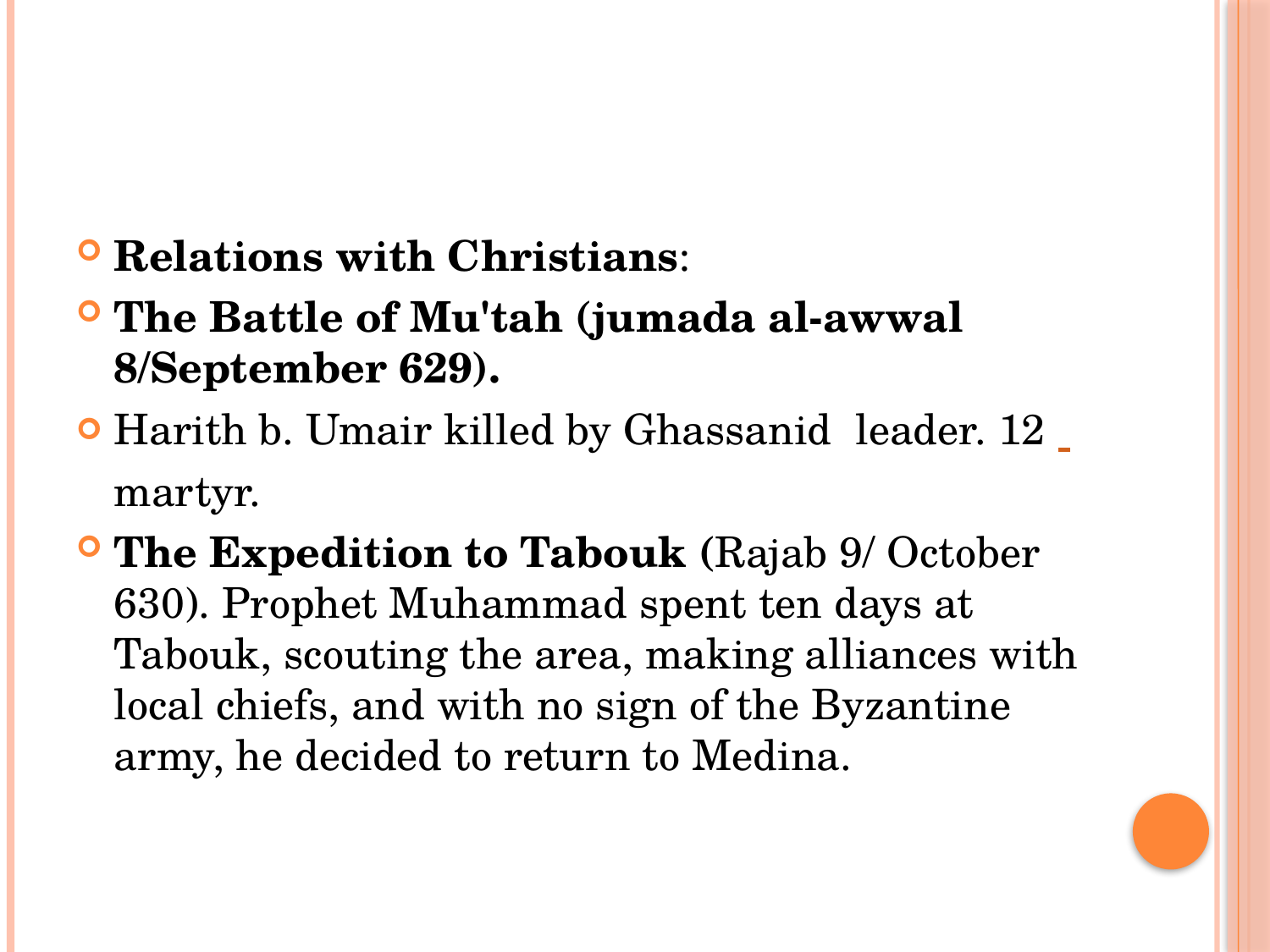

#
Relations with Christians:
The Battle of Mu'tah (jumada al-awwal 8/September 629).
Harith b. Umair killed by Ghassanid  leader. 12  martyr.
The Expedition to Tabouk (Rajab 9/ October 630). Prophet Muhammad spent ten days at Tabouk, scouting the area, making alliances with local chiefs, and with no sign of the Byzantine army, he decided to return to Medina.